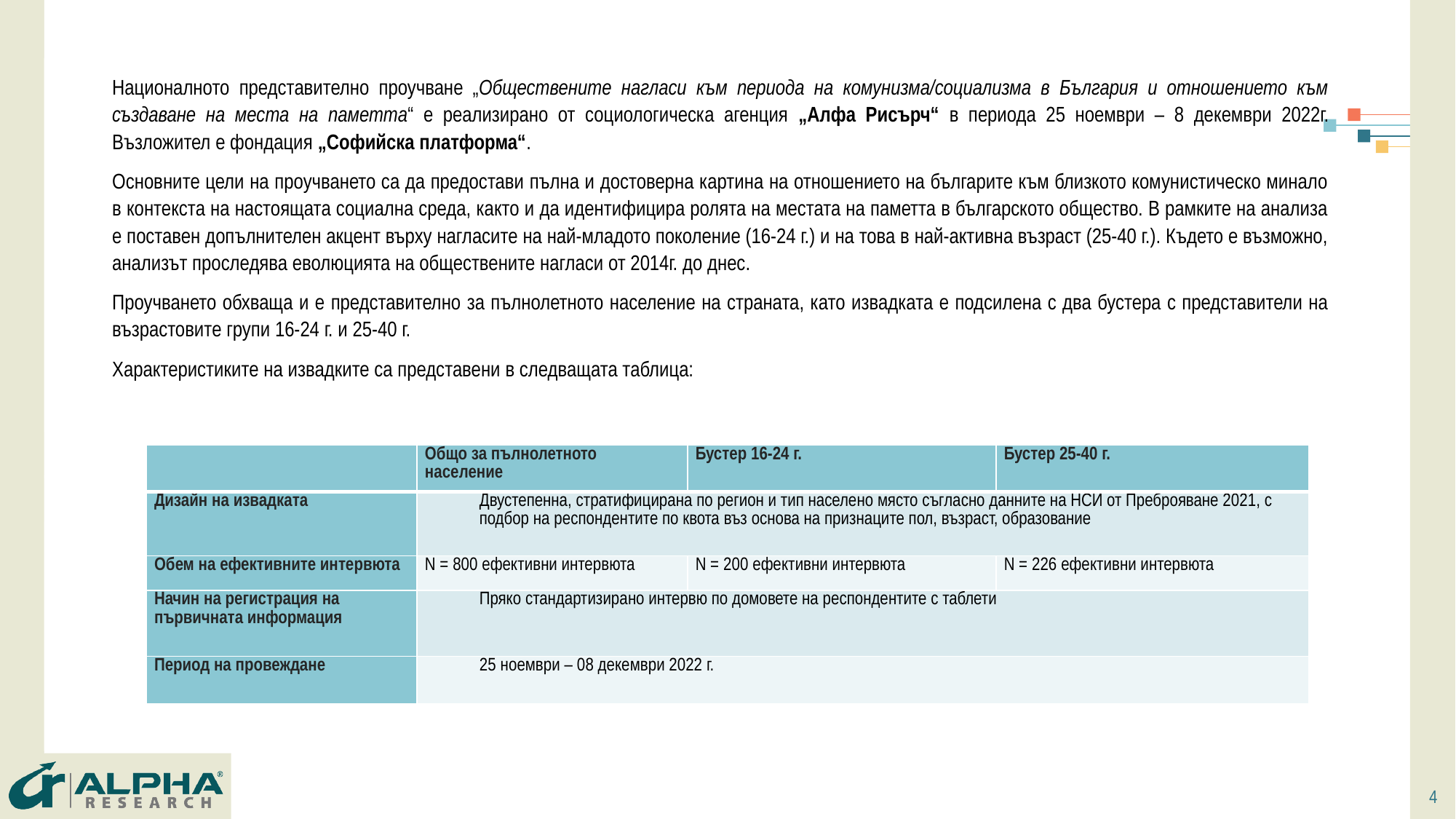

Националното представително проучване „Обществените нагласи към периода на комунизма/социализма в България и отношението към създаване на места на паметта“ е реализирано от социологическа агенция „Алфа Рисърч“ в периода 25 ноември – 8 декември 2022г. Възложител е фондация „Софийска платформа“.
Основните цели на проучването са да предостави пълна и достоверна картина на отношението на българите към близкото комунистическо минало в контекста на настоящата социална среда, както и да идентифицира ролята на местата на паметта в българското общество. В рамките на анализа е поставен допълнителен акцент върху нагласите на най-младото поколение (16-24 г.) и на това в най-активна възраст (25-40 г.). Където е възможно, анализът проследява еволюцията на обществените нагласи от 2014г. до днес.
Проучването обхваща и е представително за пълнолетното население на страната, като извадката е подсилена с два бустера с представители на възрастовите групи 16-24 г. и 25-40 г.
Характеристиките на извадките са представени в следващата таблица:

|  | Общо за пълнолетното население | Бустер 16-24 г. | Бустер 25-40 г. |
| --- | --- | --- | --- |
| Дизайн на извадката | Двустепенна, стратифицирана по регион и тип населено място съгласно данните на НСИ от Преброяване 2021, с подбор на респондентите по квота въз основа на признаците пол, възраст, образование |  |  |
| Обем на ефективните интервюта | N = 800 ефективни интервюта | N = 200 ефективни интервюта | N = 226 ефективни интервюта |
| Начин на регистрация на първичната информация | Пряко стандартизирано интервю по домовете на респондентите с таблети | Телефонно и пряко стандартизирано интервю с таблети | Телефонно и онлайн интервю |
| Период на провеждане | 25 ноември – 08 декември 2022 г. | 1 – 17 ноември 2022г. | 1 – 17 ноември 2022г. |
4